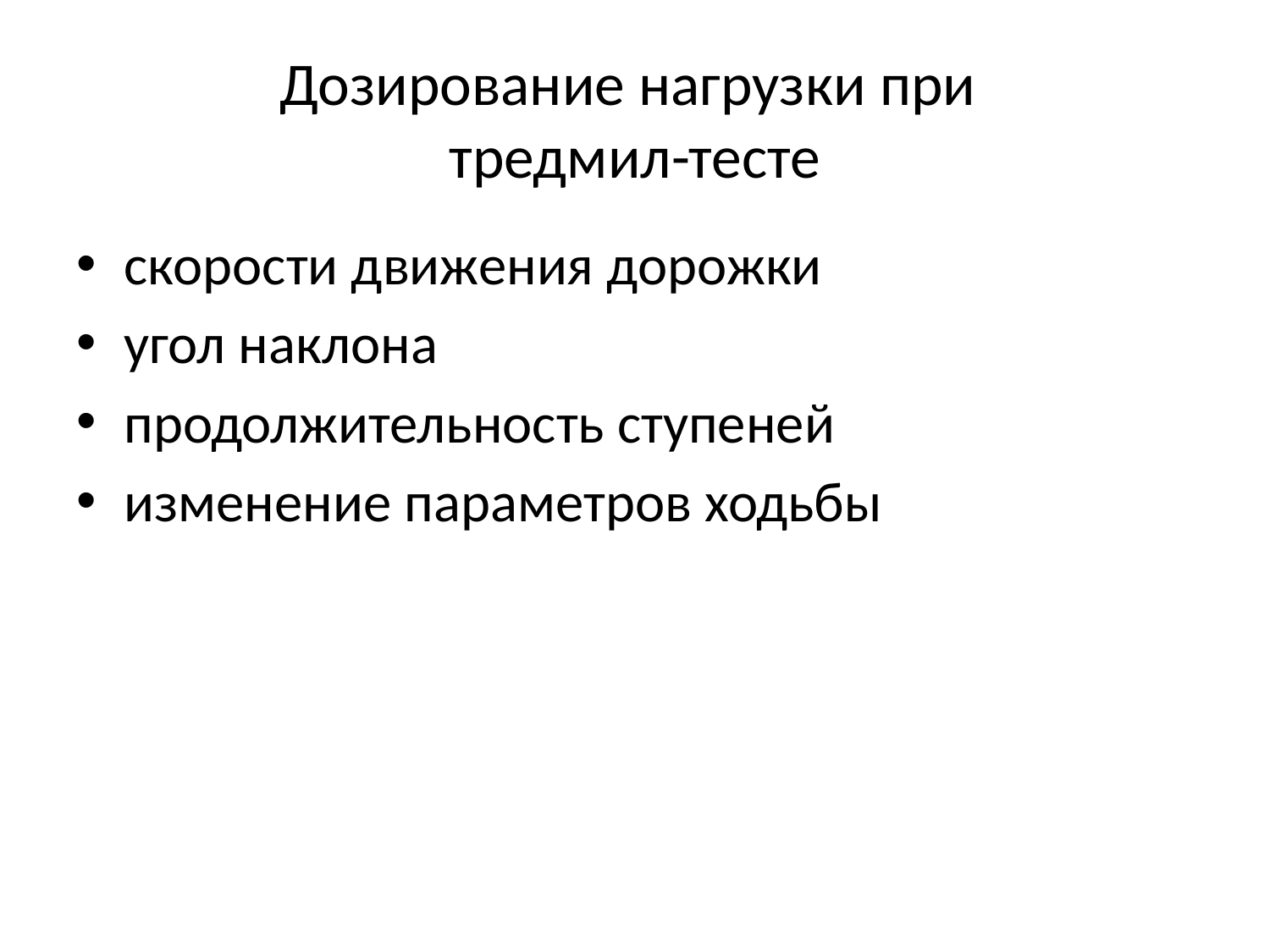

# Дозирование нагрузки при тредмил-тесте
скорости движения дорожки
угол наклона
продолжительность ступеней
изменение параметров ходьбы